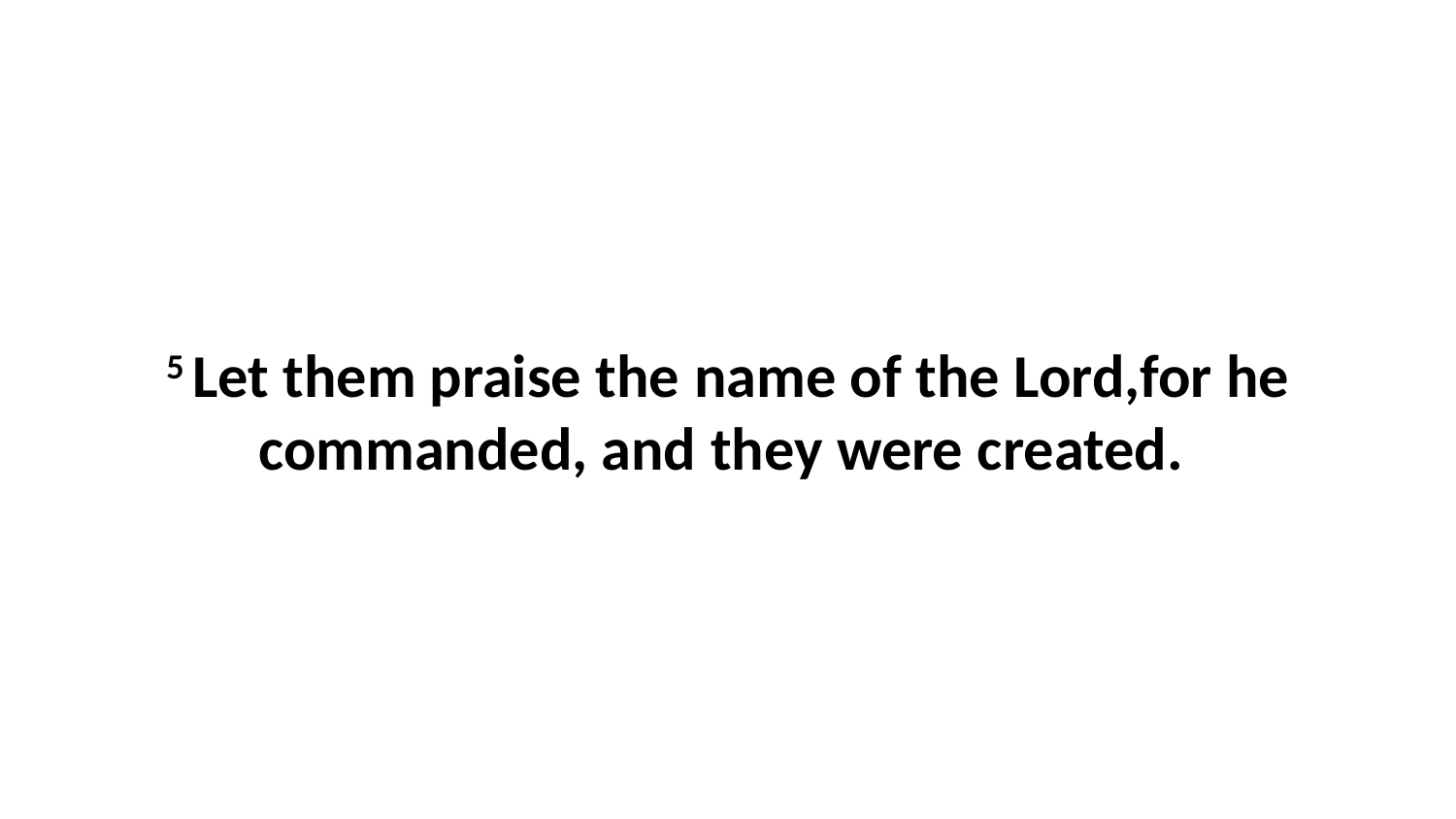

5 Let them praise the name of the Lord,for he commanded, and they were created.